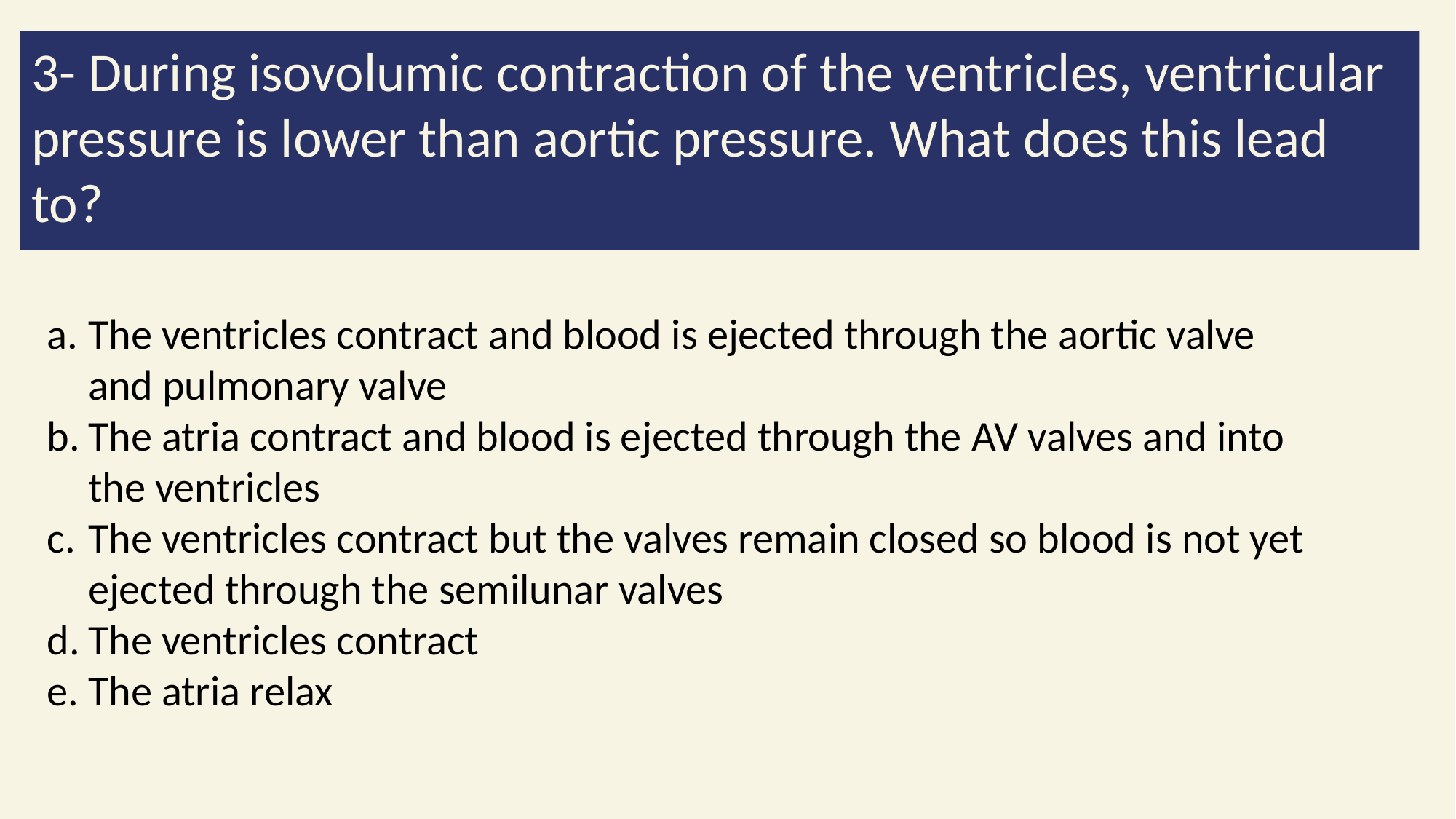

3- During isovolumic contraction of the ventricles, ventricular pressure is lower than aortic pressure. What does this lead to?
The ventricles contract and blood is ejected through the aortic valve and pulmonary valve
The atria contract and blood is ejected through the AV valves and into the ventricles
The ventricles contract but the valves remain closed so blood is not yet ejected through the semilunar valves
The ventricles contract
The atria relax